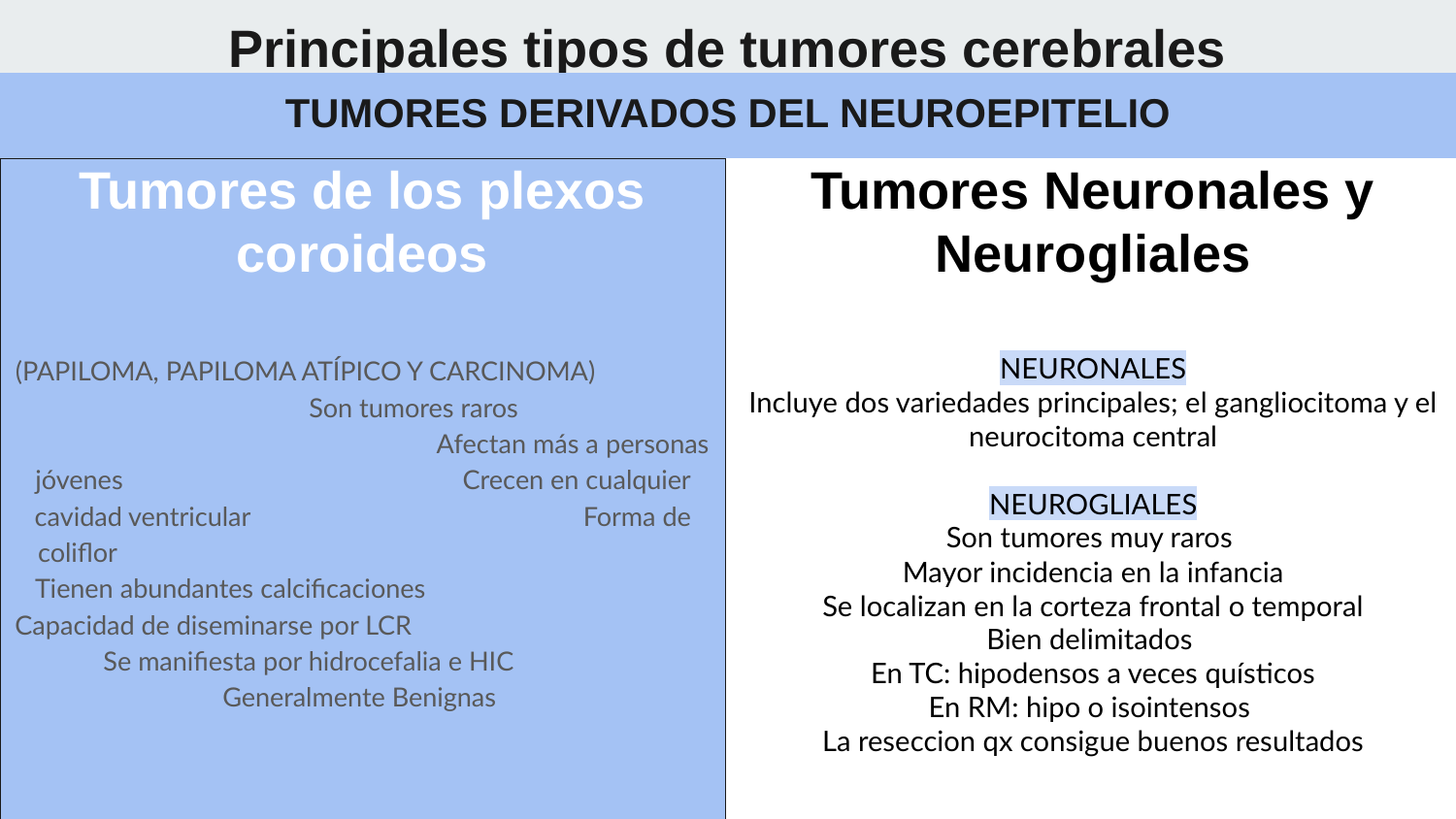

# Principales tipos de tumores cerebrales
TUMORES DERIVADOS DEL NEUROEPITELIO
Tumores de los plexos coroideos
Tumores Neuronales y Neurogliales

(PAPILOMA, PAPILOMA ATÍPICO Y CARCINOMA)                                                             Son tumores raros                                                                                           Afectan más a personas jóvenes                                                  Crecen en cualquier cavidad ventricular                                                 Forma de coliflor                                                                                     Tienen abundantes calcificaciones                                        Capacidad de diseminarse por LCR                                                       Se manifiesta por hidrocefalia e HIC                           Generalmente Benignas

NEURONALES
Incluye dos variedades principales; el gangliocitoma y el neurocitoma central

NEUROGLIALES
Son tumores muy raros
Mayor incidencia en la infancia
Se localizan en la corteza frontal o temporal
Bien delimitados
En TC: hipodensos a veces quísticos
En RM: hipo o isointensos
La reseccion qx consigue buenos resultados